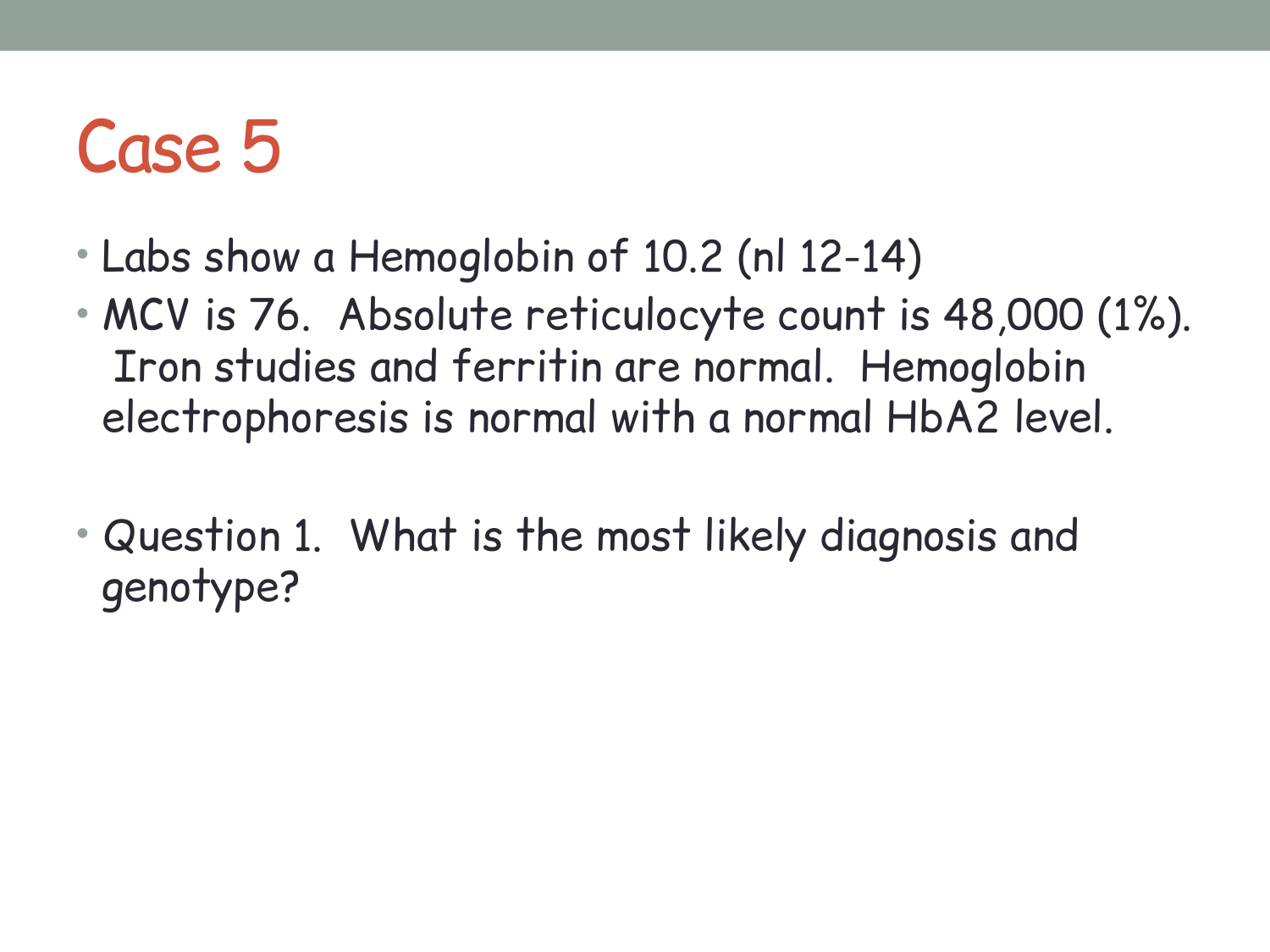

# Case 5
Labs show a Hemoglobin of 10.2 (nl 12-14)
MCV is 76.  Absolute reticulocyte count is 48,000 (1%).  Iron studies and ferritin are normal.  Hemoglobin electrophoresis is normal with a normal HbA2 level.

Question 1.  What is the most likely diagnosis and genotype?